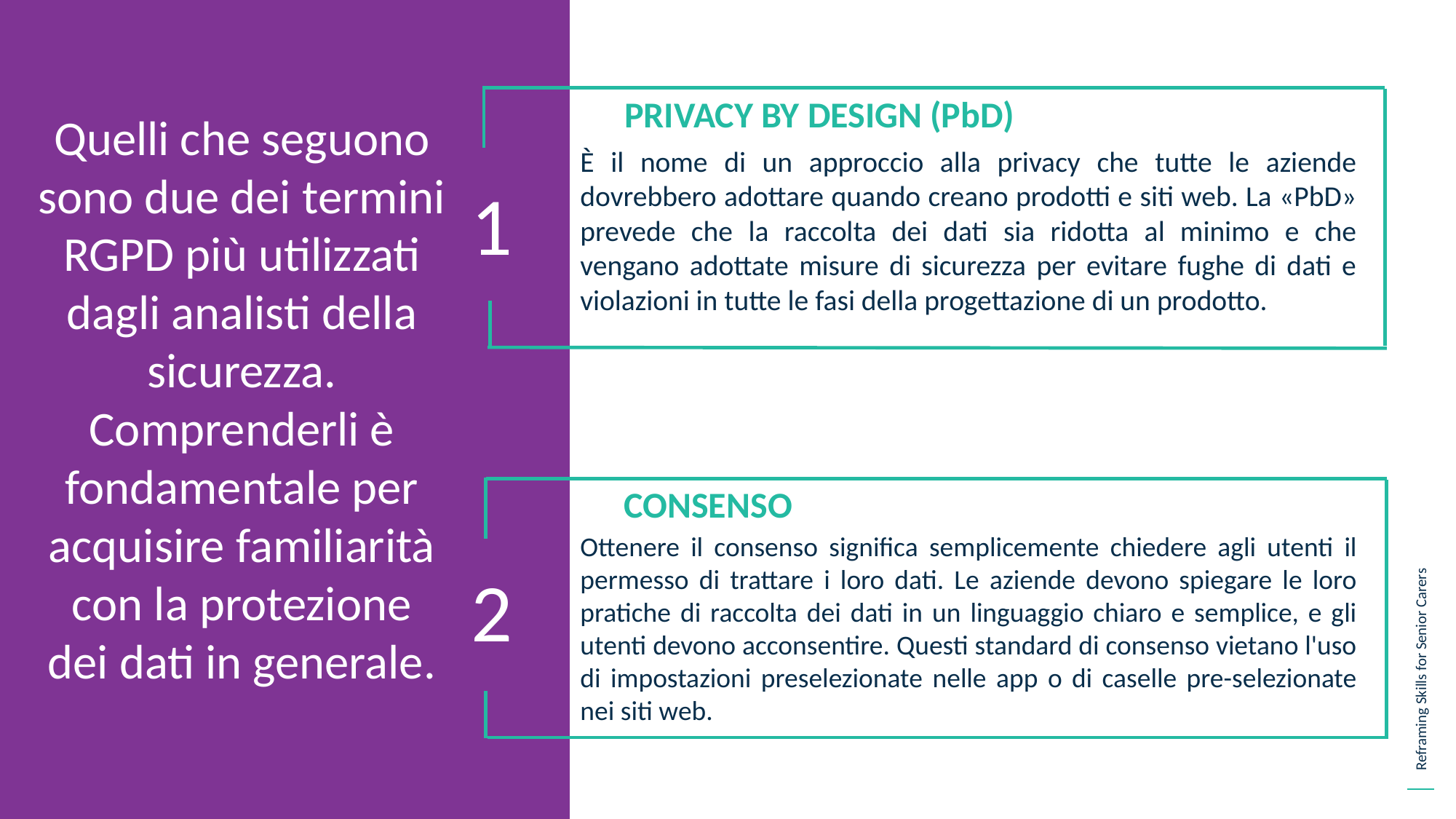

PRIVACY BY DESIGN (PbD)
Quelli che seguono sono due dei termini RGPD più utilizzati dagli analisti della sicurezza. Comprenderli è fondamentale per acquisire familiarità con la protezione dei dati in generale.
1
È il nome di un approccio alla privacy che tutte le aziende dovrebbero adottare quando creano prodotti e siti web. La «PbD» prevede che la raccolta dei dati sia ridotta al minimo e che vengano adottate misure di sicurezza per evitare fughe di dati e violazioni in tutte le fasi della progettazione di un prodotto.
CONSENSO
2
Ottenere il consenso significa semplicemente chiedere agli utenti il permesso di trattare i loro dati. Le aziende devono spiegare le loro pratiche di raccolta dei dati in un linguaggio chiaro e semplice, e gli utenti devono acconsentire. Questi standard di consenso vietano l'uso di impostazioni preselezionate nelle app o di caselle pre-selezionate nei siti web.